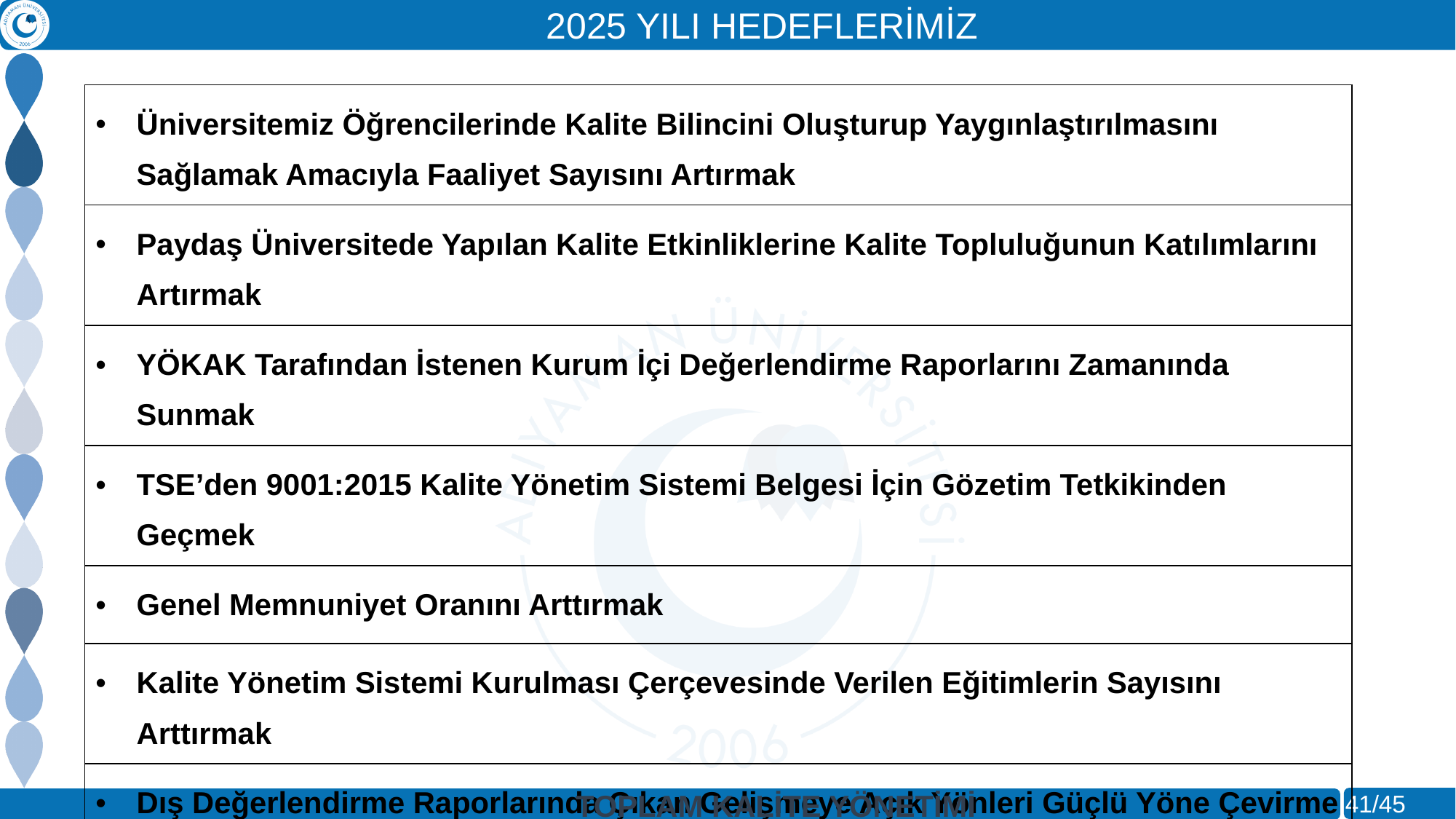

2025 YILI HEDEFLERİMİZ
| Üniversitemiz Öğrencilerinde Kalite Bilincini Oluşturup Yaygınlaştırılmasını Sağlamak Amacıyla Faaliyet Sayısını Artırmak |
| --- |
| Paydaş Üniversitede Yapılan Kalite Etkinliklerine Kalite Topluluğunun Katılımlarını Artırmak |
| YÖKAK Tarafından İstenen Kurum İçi Değerlendirme Raporlarını Zamanında Sunmak |
| TSE’den 9001:2015 Kalite Yönetim Sistemi Belgesi İçin Gözetim Tetkikinden Geçmek |
| Genel Memnuniyet Oranını Arttırmak |
| Kalite Yönetim Sistemi Kurulması Çerçevesinde Verilen Eğitimlerin Sayısını Arttırmak |
| Dış Değerlendirme Raporlarında Çıkan Gelişmeye Açık Yönleri Güçlü Yöne Çevirme Sayısını Arttırmak |
| ADYÜ Kalite Öğrenci Topluluğunun Faaliyetleri Sayısını Artırmak |
TOPLAM KALİTE YÖNETİMİ KOORDİNATÖRLÜĞÜ